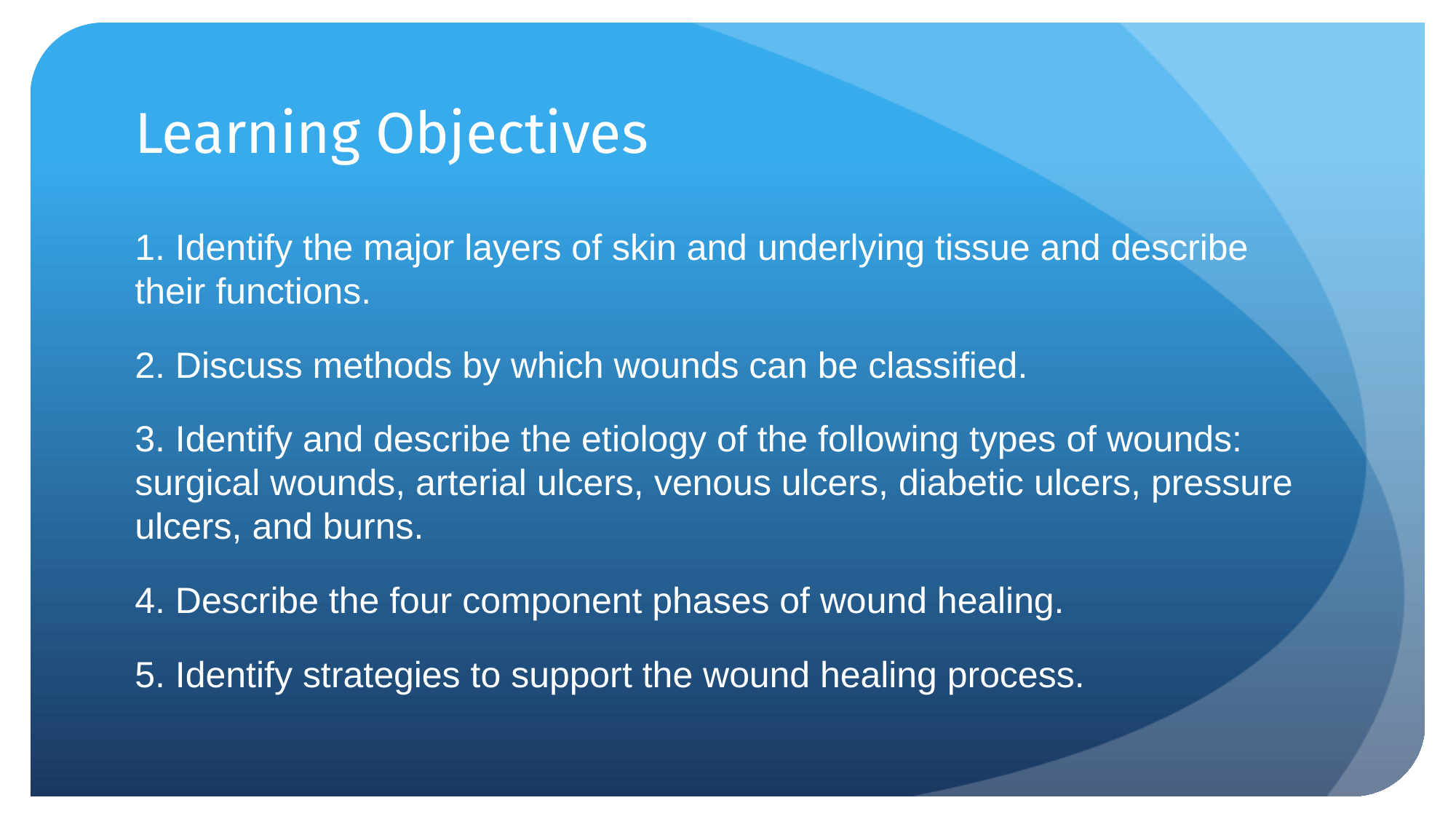

# Learning Objectives
1. Identify the major layers of skin and underlying tissue and describe their functions.
2. Discuss methods by which wounds can be classified.
3. Identify and describe the etiology of the following types of wounds: surgical wounds, arterial ulcers, venous ulcers, diabetic ulcers, pressure ulcers, and burns.
4. Describe the four component phases of wound healing.
5. Identify strategies to support the wound healing process.